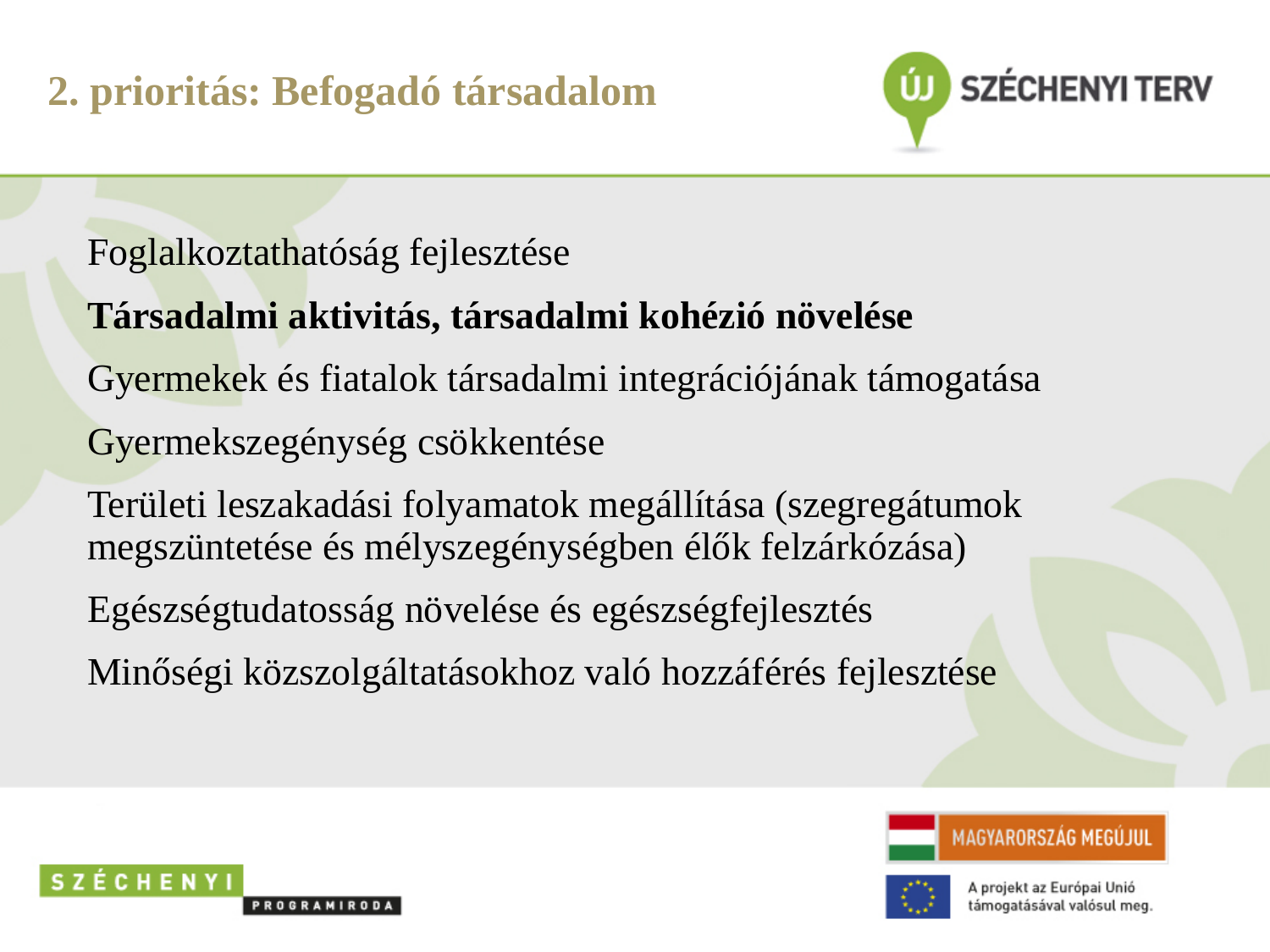

# 2. prioritás: Befogadó társadalom
Foglalkoztathatóság fejlesztése
Társadalmi aktivitás, társadalmi kohézió növelése
Gyermekek és fiatalok társadalmi integrációjának támogatása
Gyermekszegénység csökkentése
Területi leszakadási folyamatok megállítása (szegregátumok megszüntetése és mélyszegénységben élők felzárkózása)
Egészségtudatosság növelése és egészségfejlesztés
Minőségi közszolgáltatásokhoz való hozzáférés fejlesztése